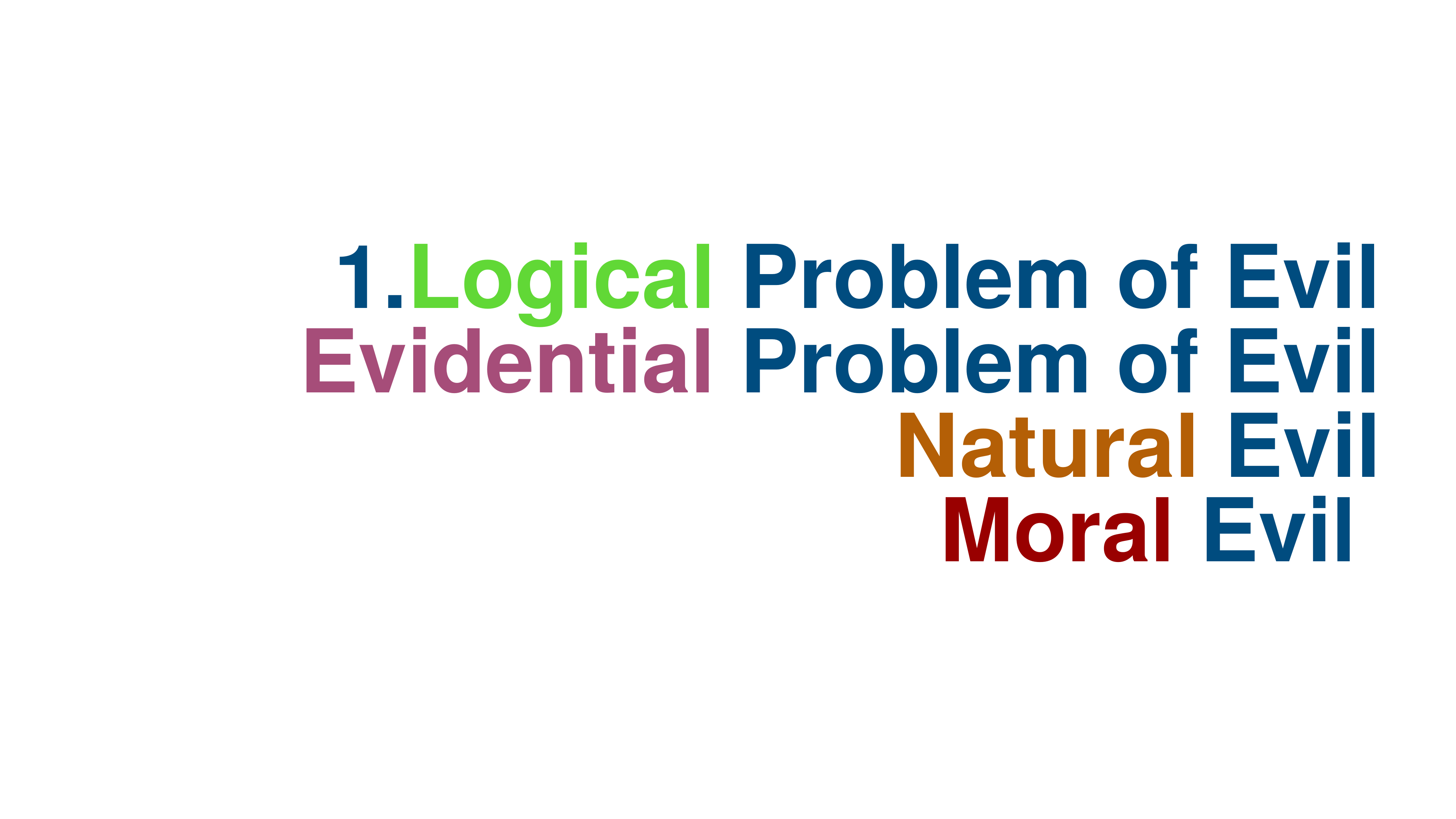

Logical Problem of Evil
Evidential Problem of Evil
Natural Evil
Moral Evil